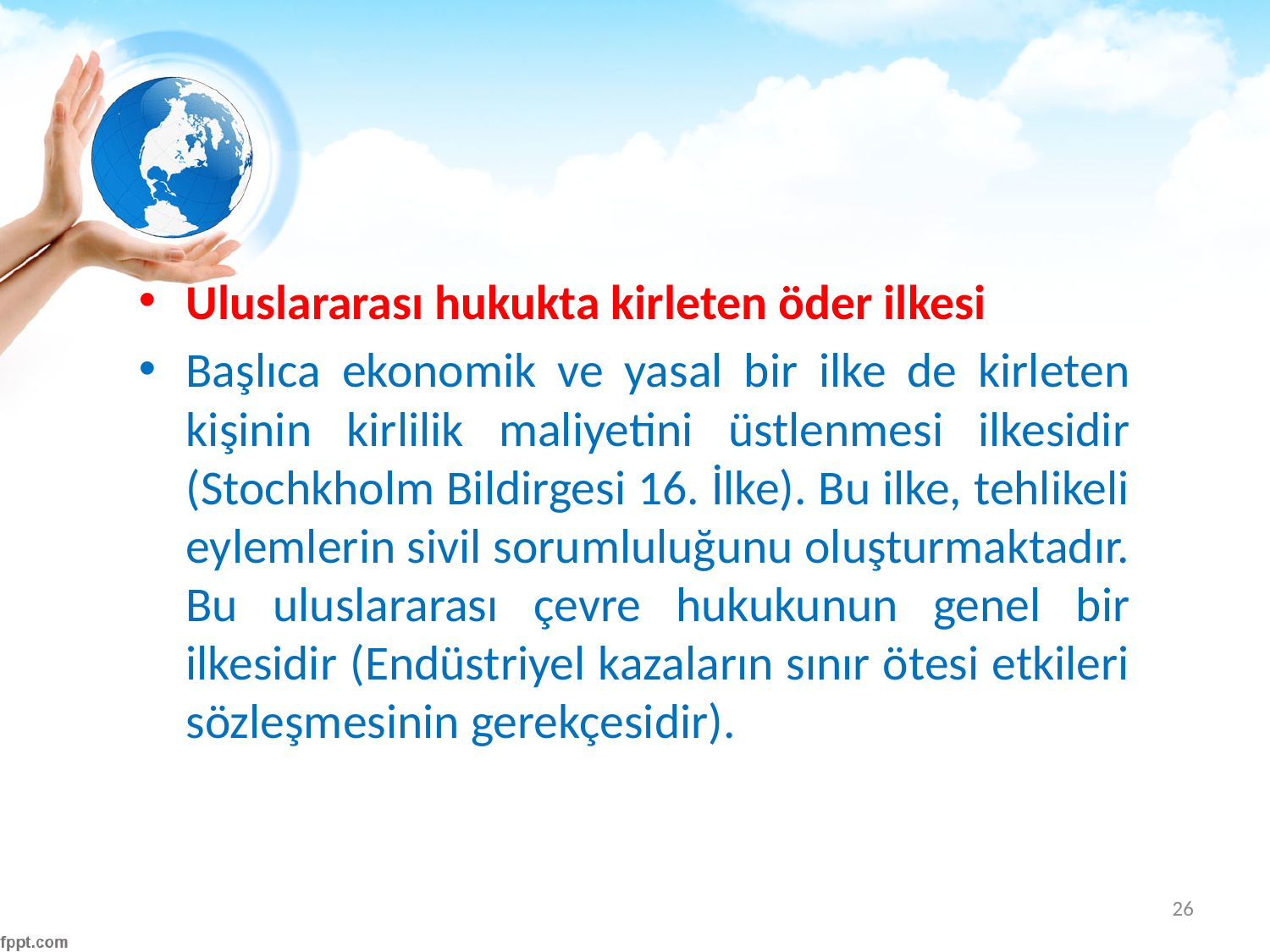

#
Uluslararası hukukta kirleten öder ilkesi
Başlıca ekonomik ve yasal bir ilke de kirleten kişinin kirlilik maliyetini üstlenmesi ilkesidir (Stochkholm Bildirgesi 16. İlke). Bu ilke, tehlikeli eylemlerin sivil sorumluluğunu oluşturmaktadır. Bu uluslararası çevre hukukunun genel bir ilkesidir (Endüstriyel kazaların sınır ötesi etkileri sözleşmesinin gerekçesidir).

26